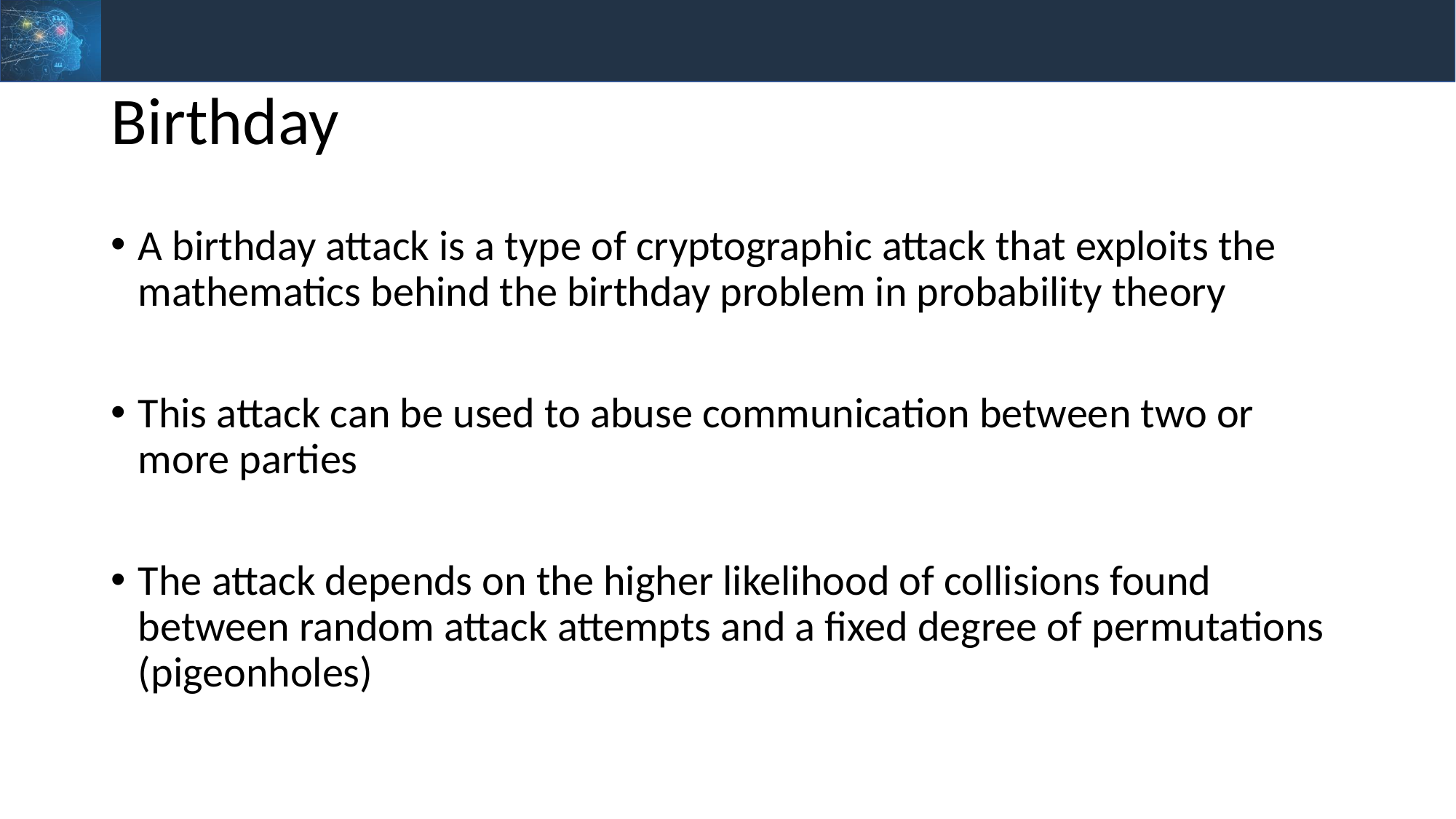

# Birthday
A birthday attack is a type of cryptographic attack that exploits the mathematics behind the birthday problem in probability theory

This attack can be used to abuse communication between two or more parties

The attack depends on the higher likelihood of collisions found between random attack attempts and a fixed degree of permutations (pigeonholes)